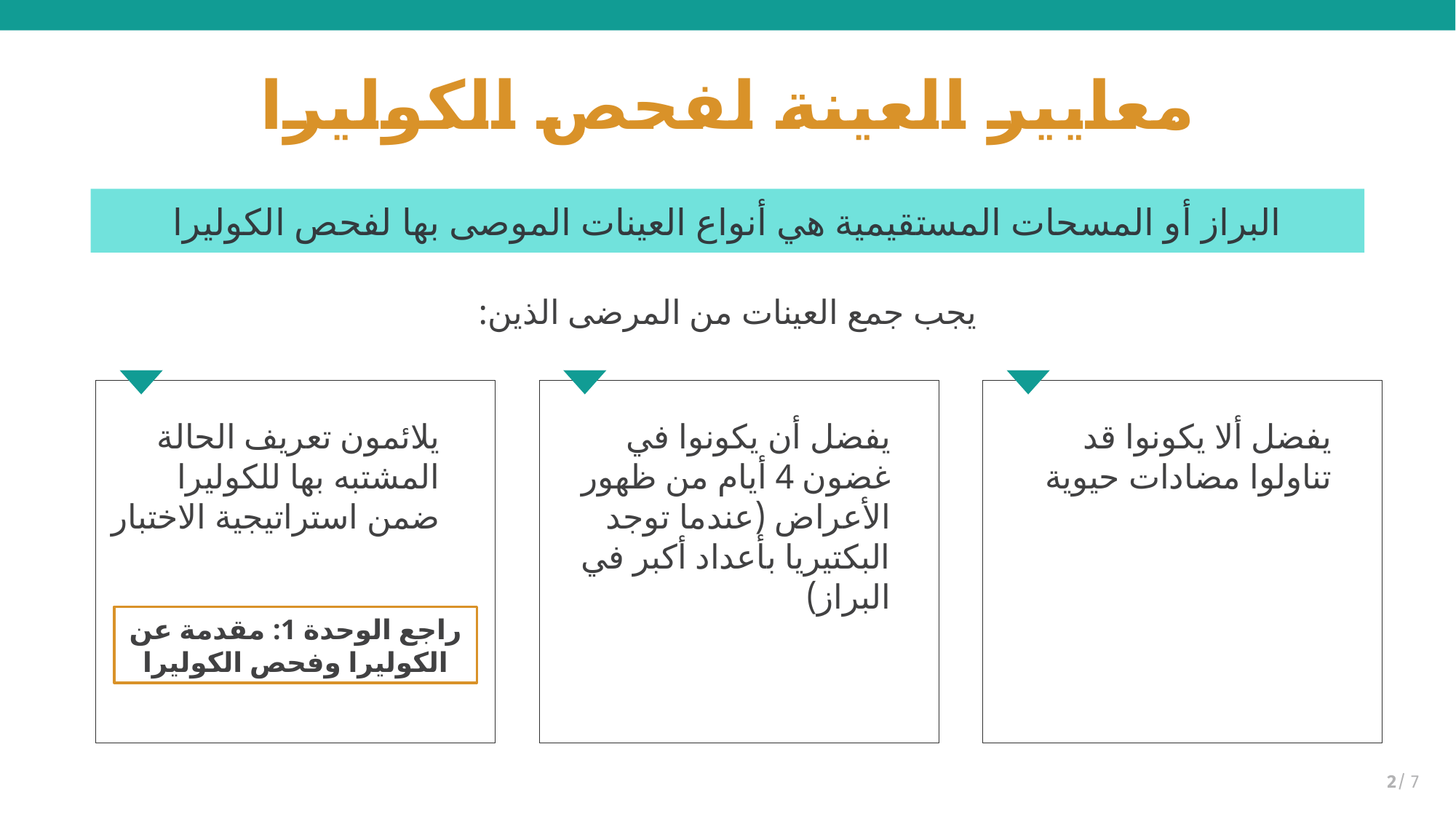

# معايير العينة لفحص الكوليرا

البراز أو المسحات المستقيمية هي أنواع العينات الموصى بها لفحص الكوليرا
يجب جمع العينات من المرضى الذين:

يلائمون تعريف الحالة المشتبه بها للكوليرا ضمن استراتيجية الاختبار

يفضل أن يكونوا في غضون 4 أيام من ظهور الأعراض (عندما توجد البكتيريا بأعداد أكبر في البراز)

يفضل ألا يكونوا قد تناولوا مضادات حيوية
راجع الوحدة 1: مقدمة عن الكوليرا وفحص الكوليرا
7 /2